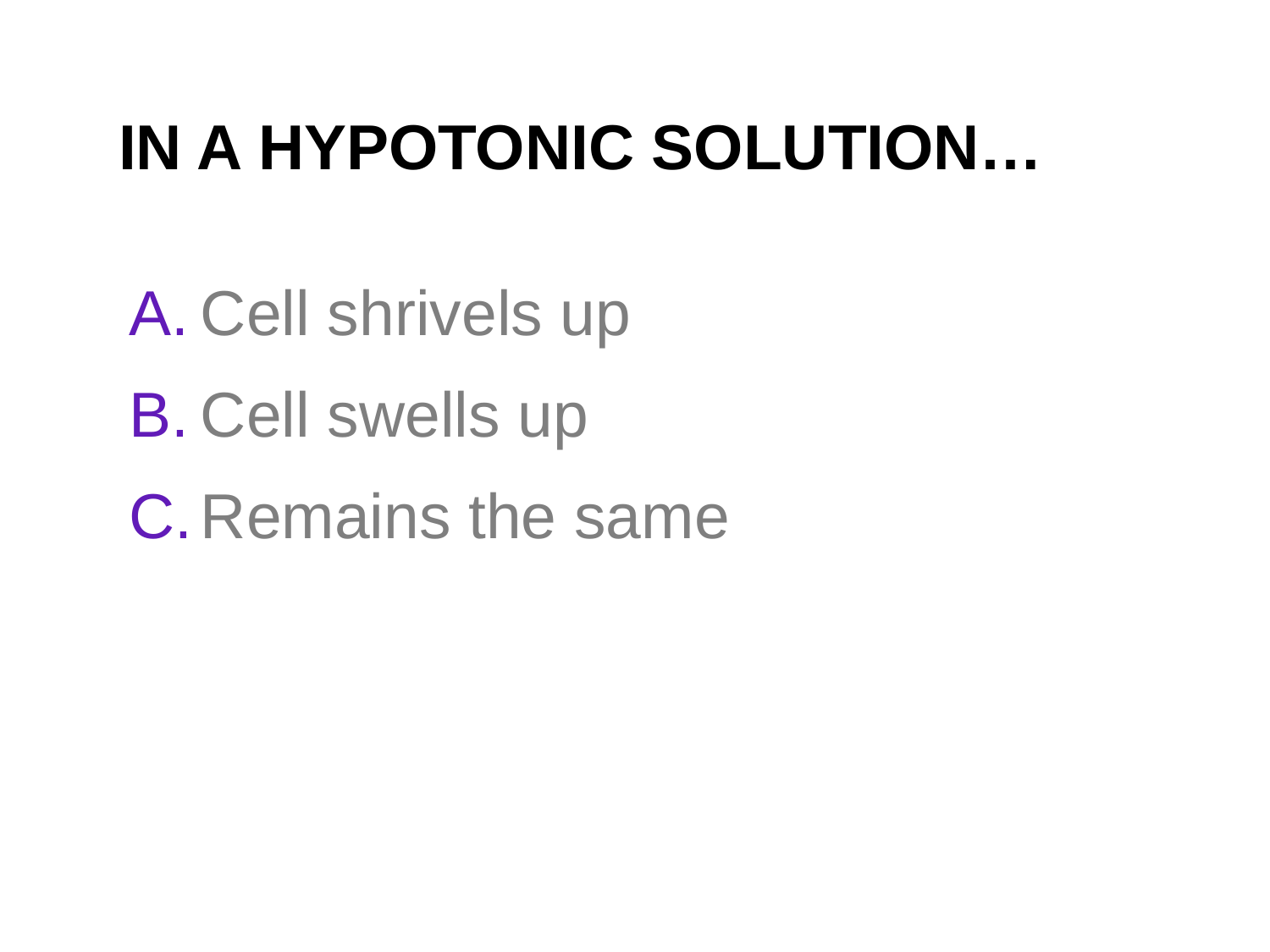

# IN A HYPOTONIC SOLUTION…
Cell shrivels up
Cell swells up
Remains the same